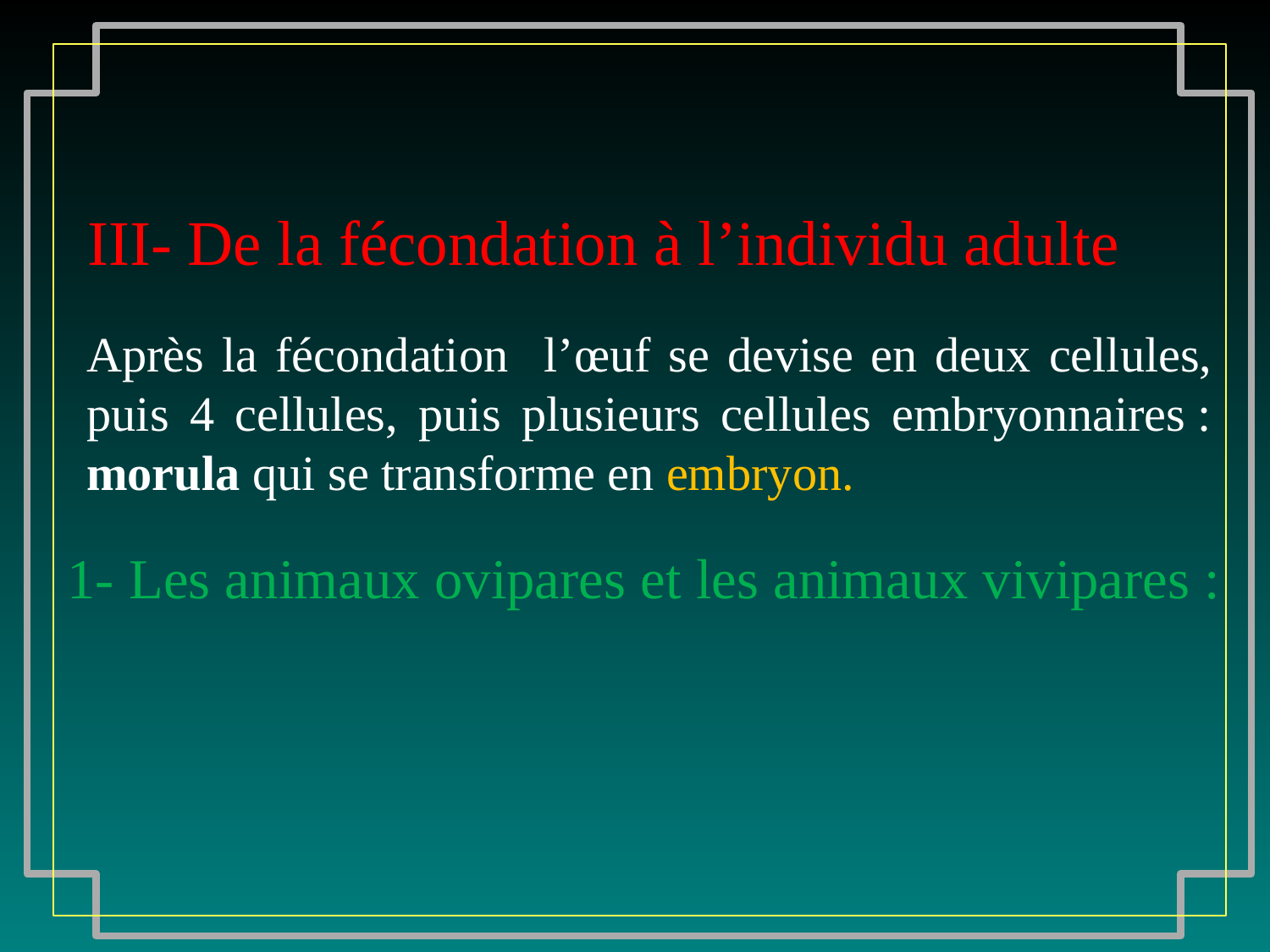

III- De la fécondation à l’individu adulte
Après la fécondation  l’œuf se devise en deux cellules, puis 4 cellules, puis plusieurs cellules embryonnaires : morula qui se transforme en embryon.

1- Les animaux ovipares et les animaux vivipares :